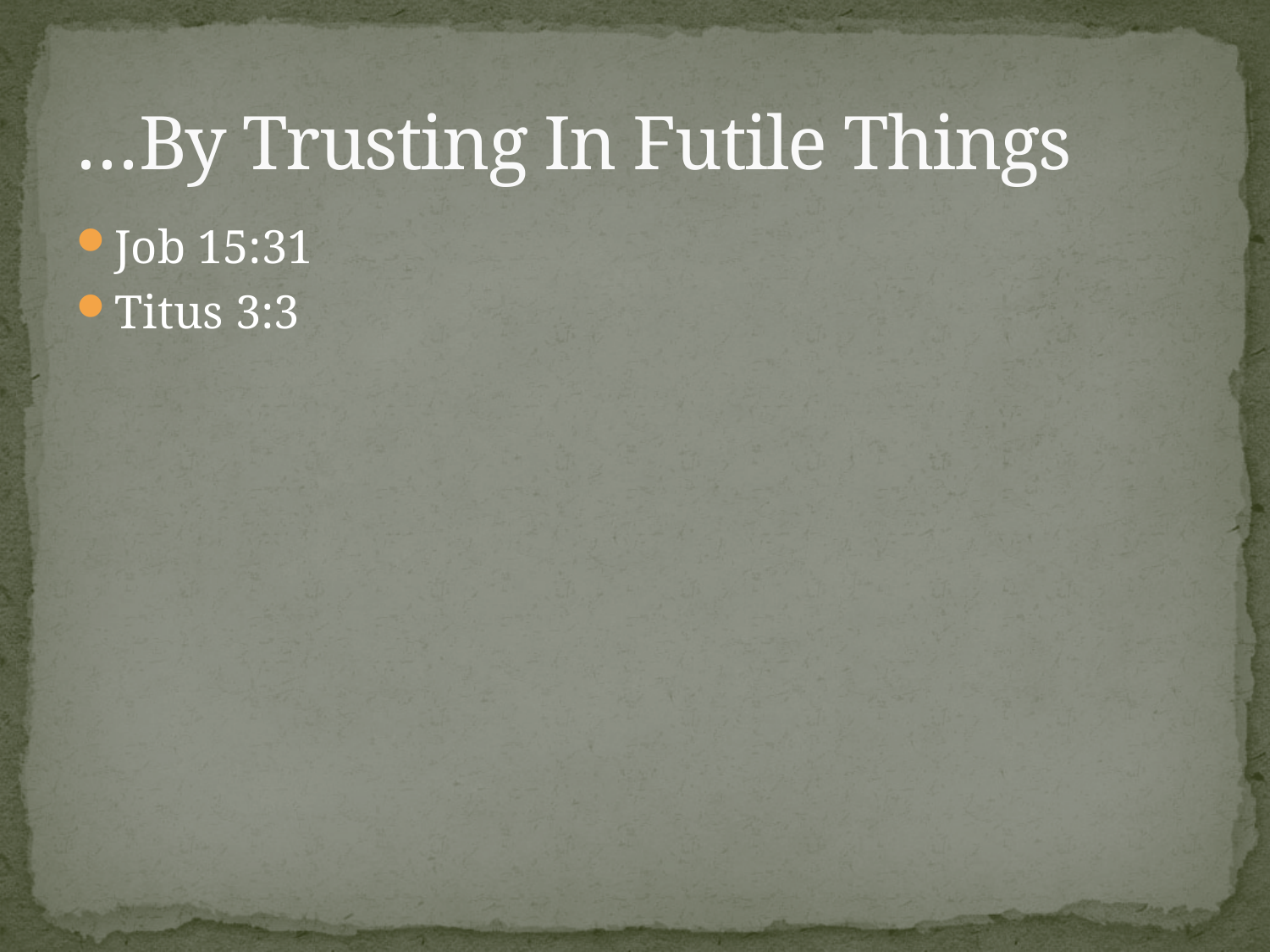

# …By Trusting In Futile Things
Job 15:31
Titus 3:3